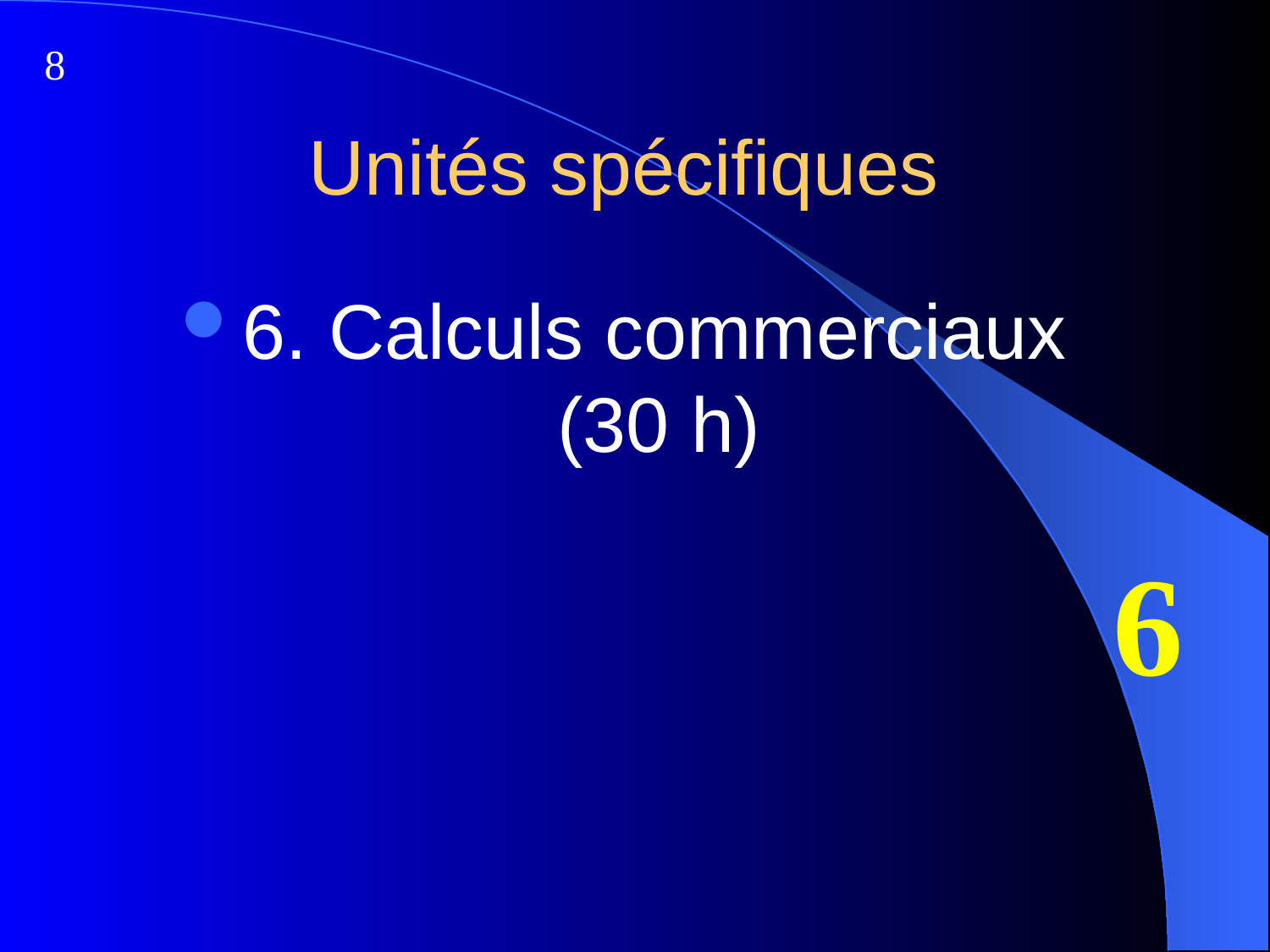

8
# Unités spécifiques
6. Calculs commerciaux
(30 h)
6